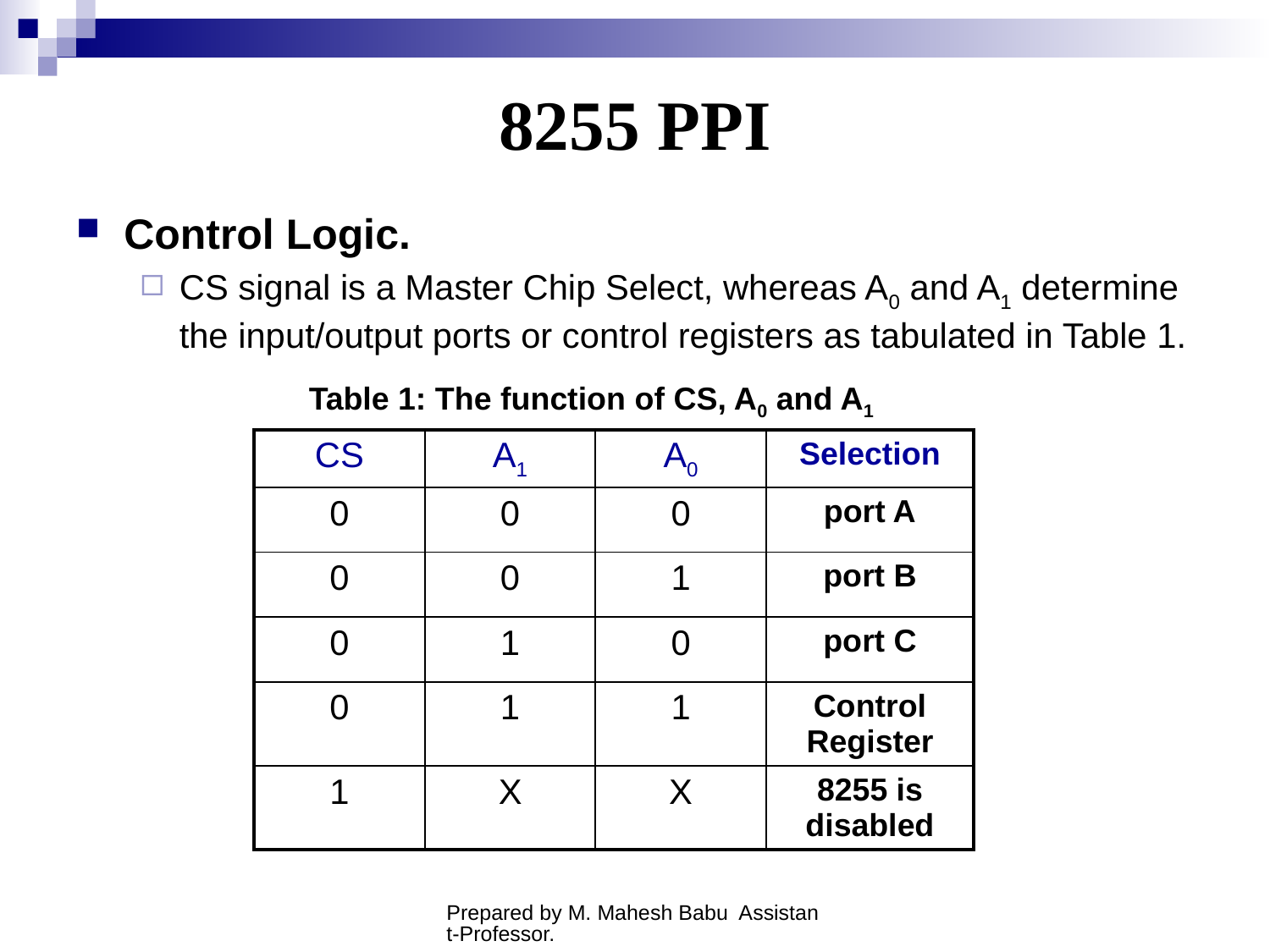

# 8255 PPI
Control Logic.
CS signal is a Master Chip Select, whereas A0 and A1 determine the input/output ports or control registers as tabulated in Table 1.

Table 1: The function of CS, A0 and A1
| CS | A1 | A0 | Selection |
| --- | --- | --- | --- |
| 0 | 0 | 0 | port A |
| 0 | 0 | 1 | port B |
| 0 | 1 | 0 | port C |
| 0 | 1 | 1 | Control Register |
| 1 | X | X | 8255 is disabled |
Prepared by M. Mahesh Babu  Assistant-Professor.